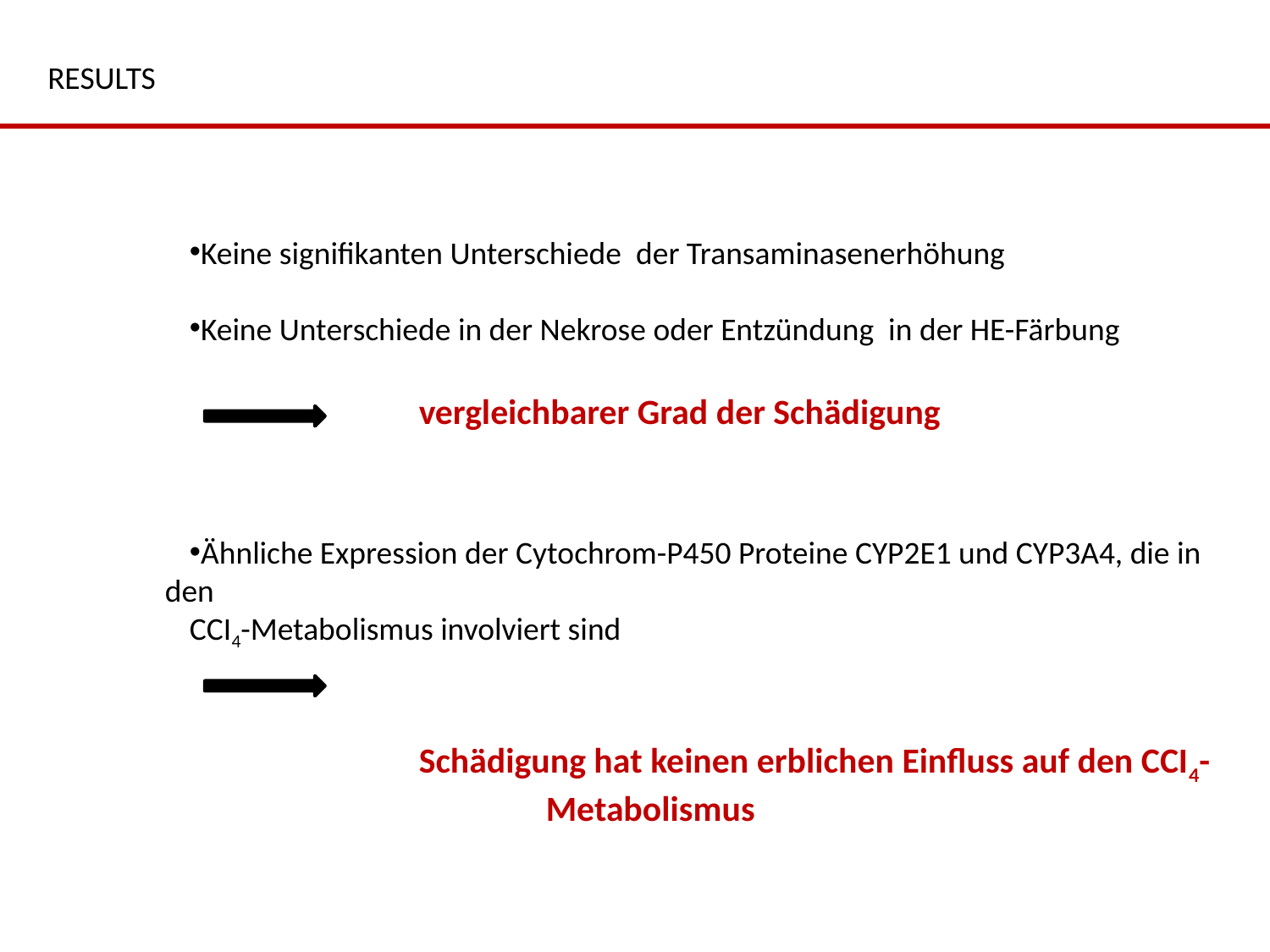

# RESULTS
Keine signifikanten Unterschiede  der Transaminasenerhöhung

Keine Unterschiede in der Nekrose oder Entzündung  in der HE-Färbung

		vergleichbarer Grad der Schädigung

Ähnliche Expression der Cytochrom-P450 Proteine CYP2E1 und CYP3A4, die in den
CCI4-Metabolismus involviert sind

		Schädigung hat keinen erblichen Einfluss auf den CCI4-			Metabolismus